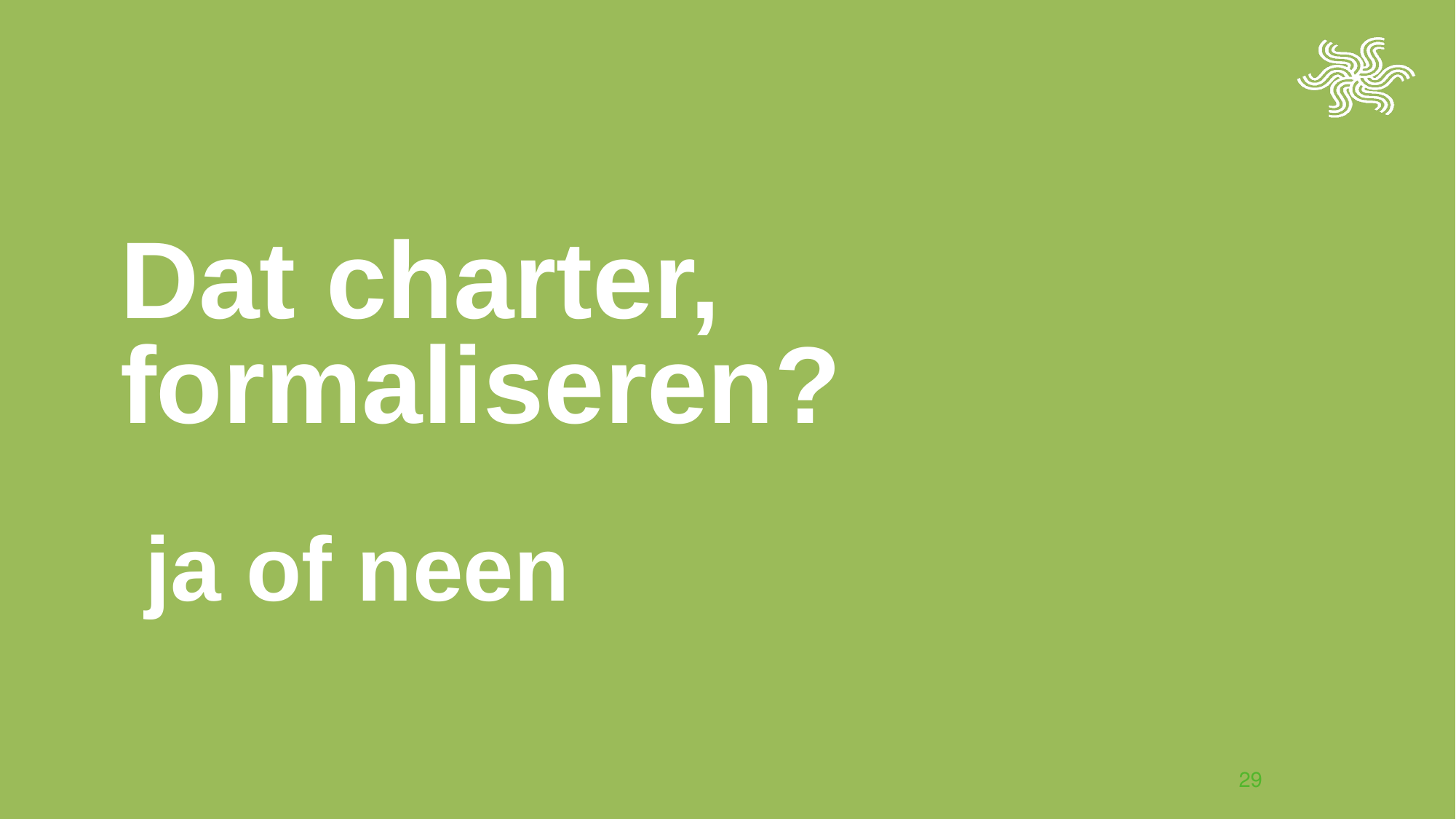

# Dat charter, formaliseren? ja of neen
29